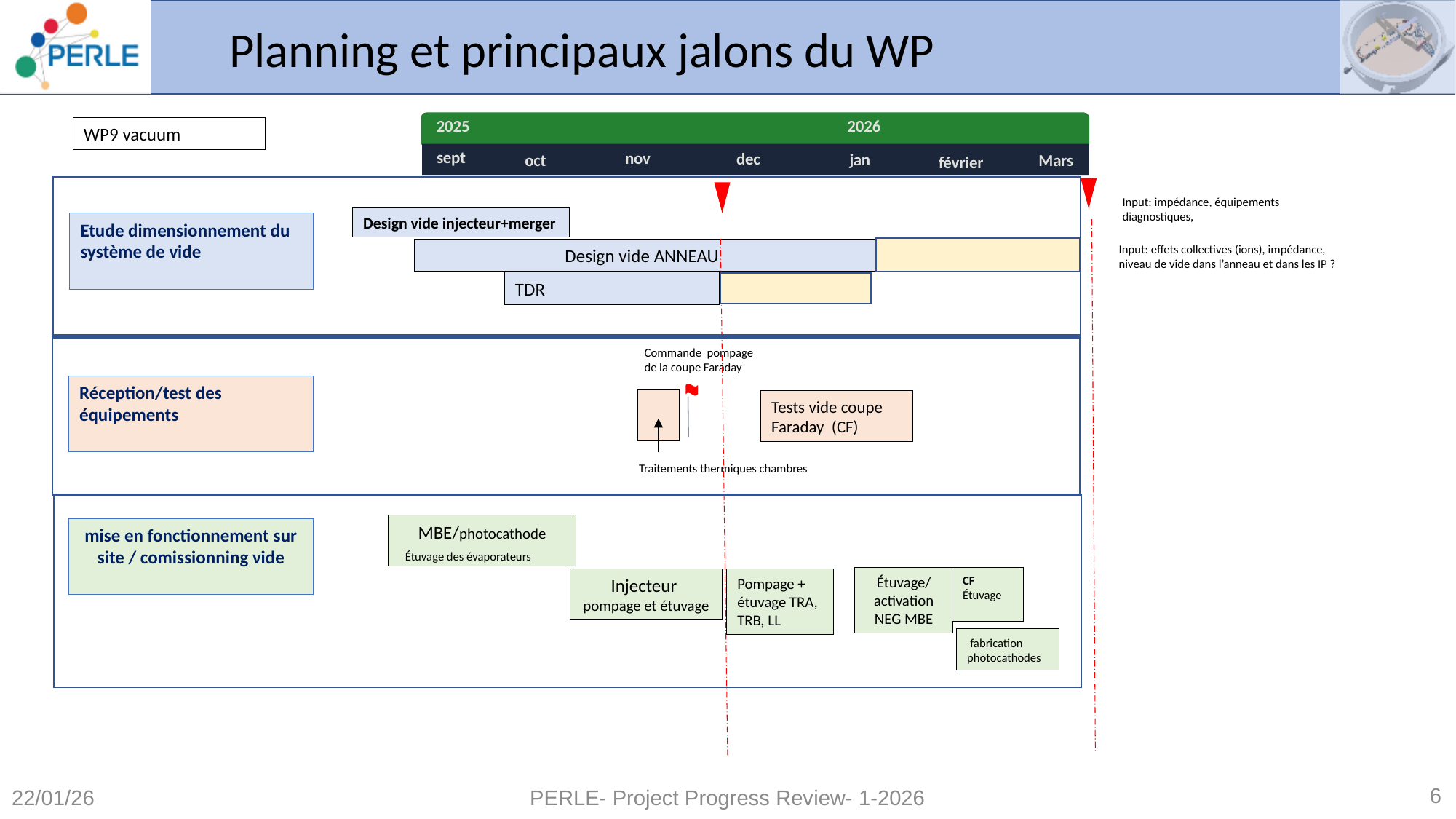

# Planning et principaux jalons du WP
2026
2025

nov
dec

Mars
oct
sept
février
jan

WP9 vacuum

Input: impédance, équipements diagnostiques,
Design vide injecteur+merger
Etude dimensionnement du système de vide

Input: effets collectives (ions), impédance, niveau de vide dans l’anneau et dans les IP ?

Design vide ANNEAU
TDR

Commande  pompage de la coupe Faraday
Réception/test des équipements

Tests vide coupe Faraday  (CF)
Traitements thermiques chambres

MBE/photocathode

mise en fonctionnement sur site / comissionning vide

Étuvage des évaporateurs
Étuvage/activation NEG MBE
CF
Étuvage

Injecteur
pompage et étuvage
Pompage + étuvage TRA, TRB, LL
 fabrication photocathodes
6
22/01/26
PERLE- Project Progress Review- 1-2026